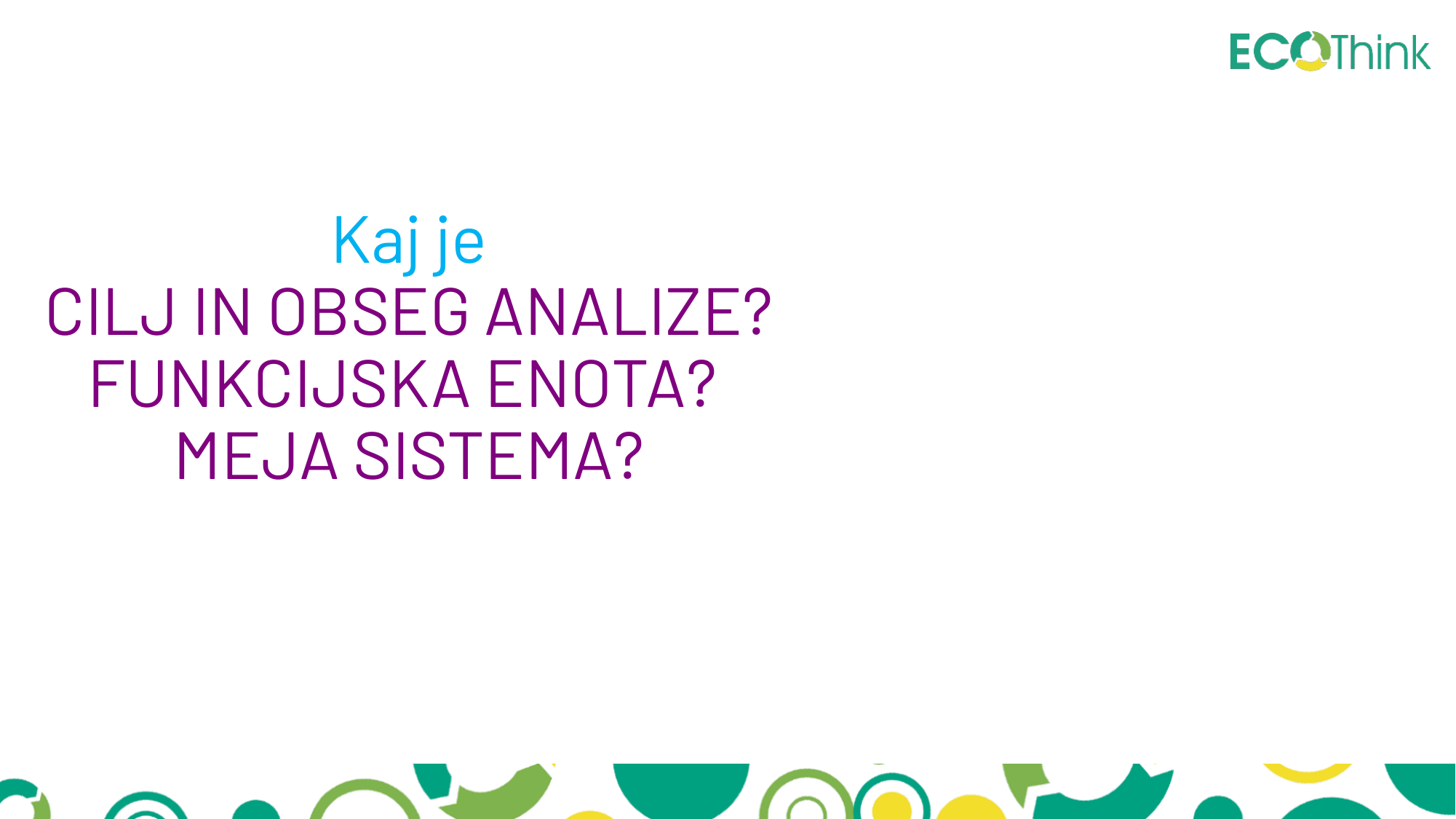

Kaj je
CILJ IN OBSEG ANALIZE?
FUNKCIJSKA ENOTA?
MEJA SISTEMA?